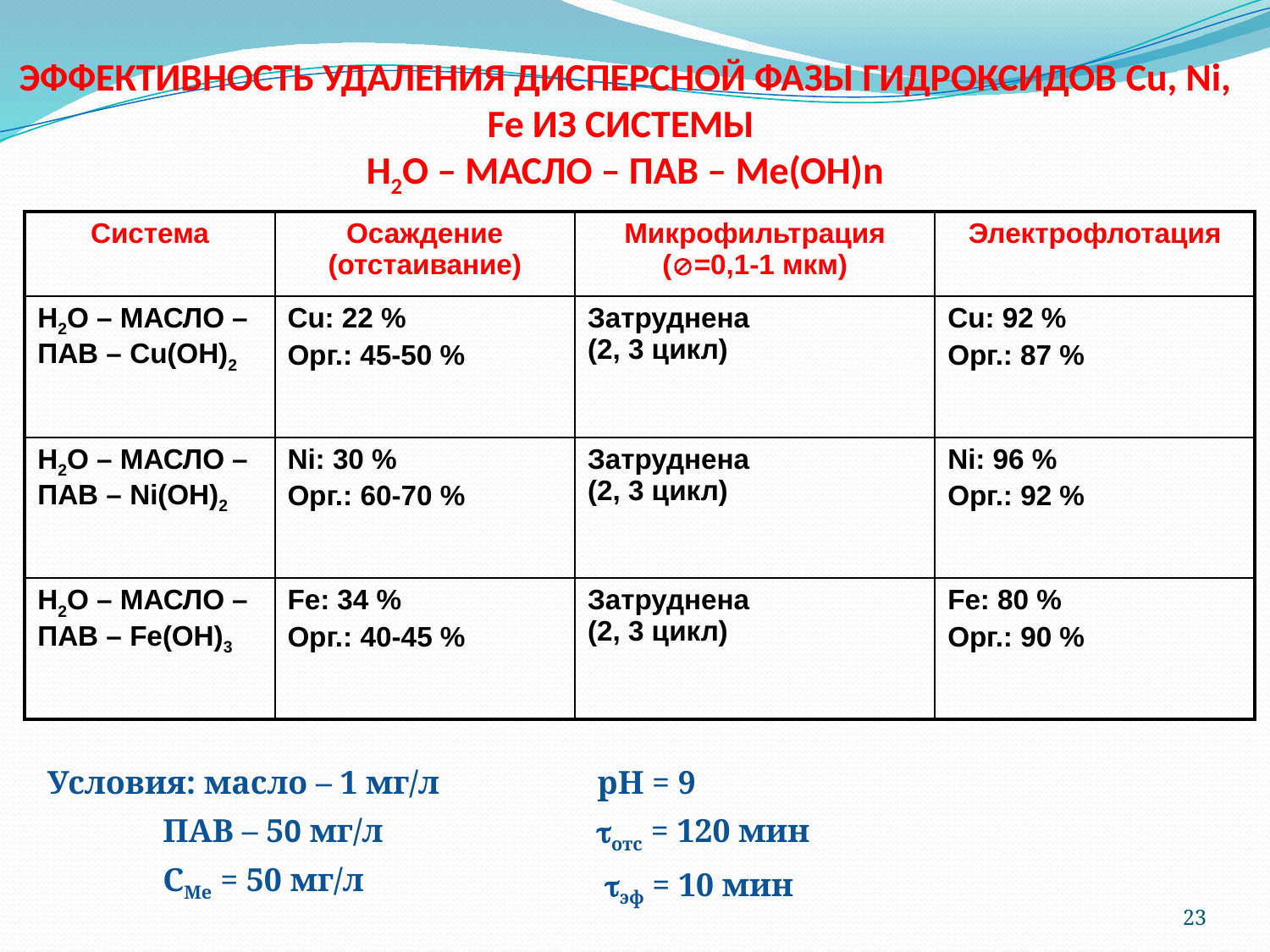

ЭФФЕКТИВНОСТЬ УДАЛЕНИЯ ДИСПЕРСНОЙ ФАЗЫ ГИДРОКСИДОВ Cu, Ni, Fe ИЗ СИСТЕМЫ
H2O – МАСЛО – ПАВ – Me(OH)n
| Система | Осаждение (отстаивание) | Микрофильтрация (∅=0,1-1 мкм) | Электрофлотация |
| --- | --- | --- | --- |
| H2O – МАСЛО – ПАВ – Cu(OH)2 | Cu: 22 % Орг.: 45-50 % | Затруднена (2, 3 цикл) | Cu: 92 % Орг.: 87 % |
| H2O – МАСЛО – ПАВ – Ni(OH)2 | Ni: 30 % Орг.: 60-70 % | Затруднена (2, 3 цикл) | Ni: 96 % Орг.: 92 % |
| H2O – МАСЛО – ПАВ – Fe(OH)3 | Fe: 34 % Орг.: 40-45 % | Затруднена (2, 3 цикл) | Fe: 80 % Орг.: 90 % |
Условия: масло – 1 мг/л
              ПАВ – 50 мг/л
              CMe = 50 мг/л
pH = 9
τотс = 120 мин
 τэф = 10 мин
23